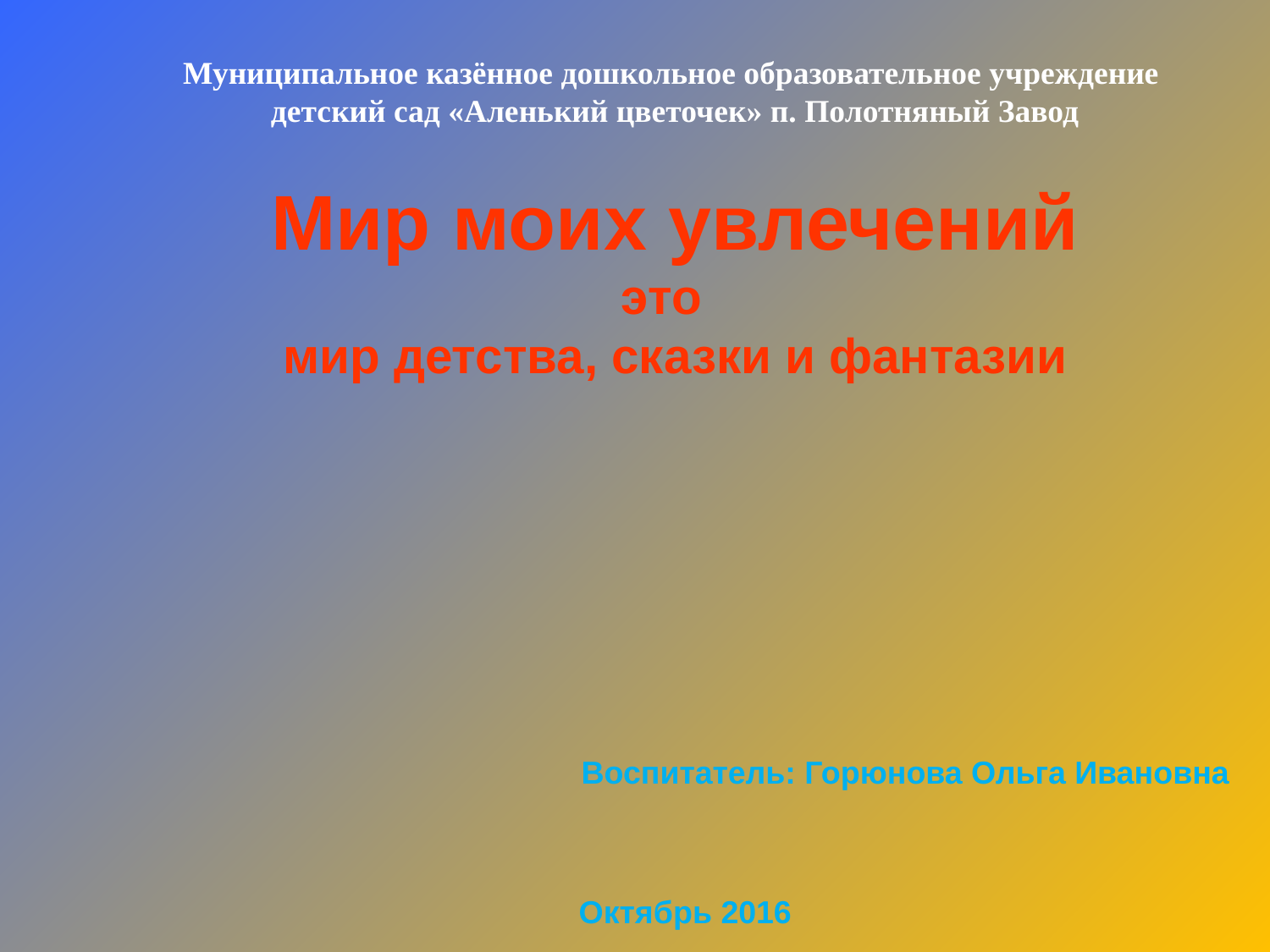

Муниципальное казённое дошкольное образовательное учреждение
 детский сад «Аленький цветочек» п. Полотняный Завод
Мир моих увлечений
это
мир детства, сказки и фантазии
Воспитатель: Горюнова Ольга Ивановна
Октябрь 2016